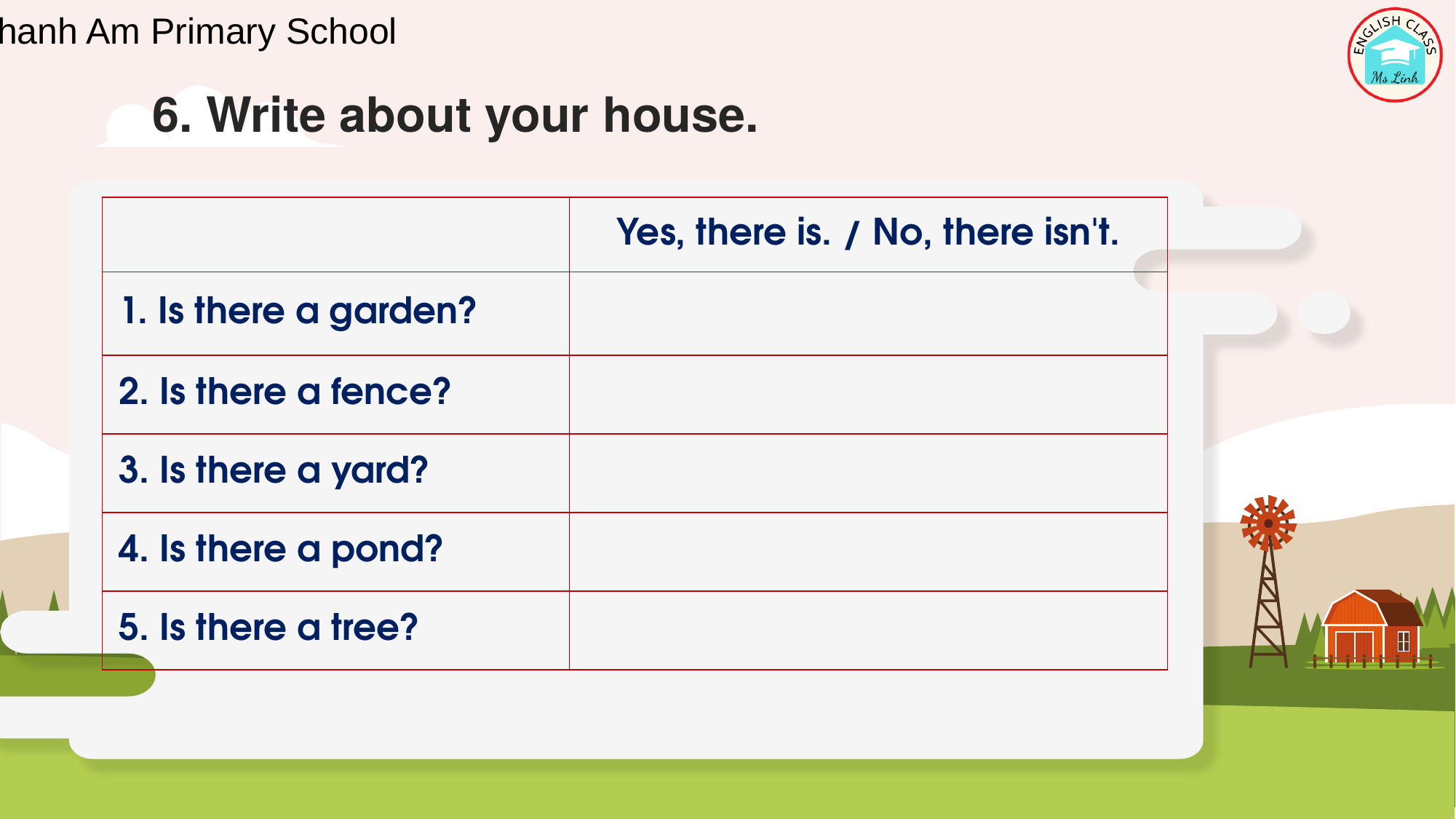

6. Write about your house.

|  | Yes, there is. / No, there isn't. |
| --- | --- |
| 1. Is there a garden? |  |
| 2. Is there a fence? |  |
| 3. Is there a yard? |  |
| 4. Is there a pond? |  |
| 5. Is there a tree? |  |